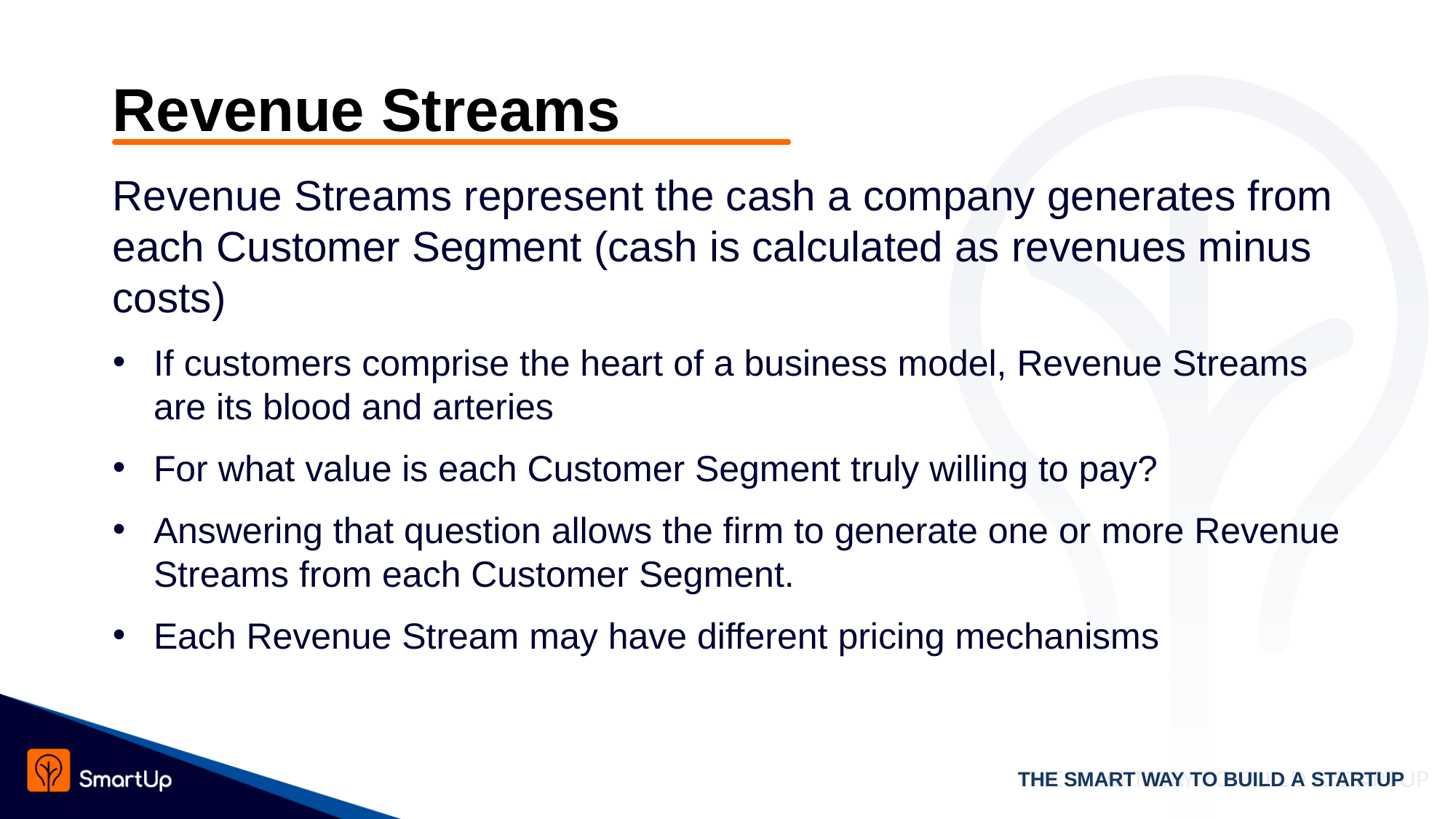

# Revenue Streams
Revenue Streams represent the cash a company generates from each Customer Segment (cash is calculated as revenues minus costs)

If customers comprise the heart of a business model, Revenue Streams are its blood and arteries

For what value is each Customer Segment truly willing to pay?

Answering that question allows the firm to generate one or more Revenue Streams from each Customer Segment.

Each Revenue Stream may have different pricing mechanisms
THE SMART WAY TO BUILD A STARTUP